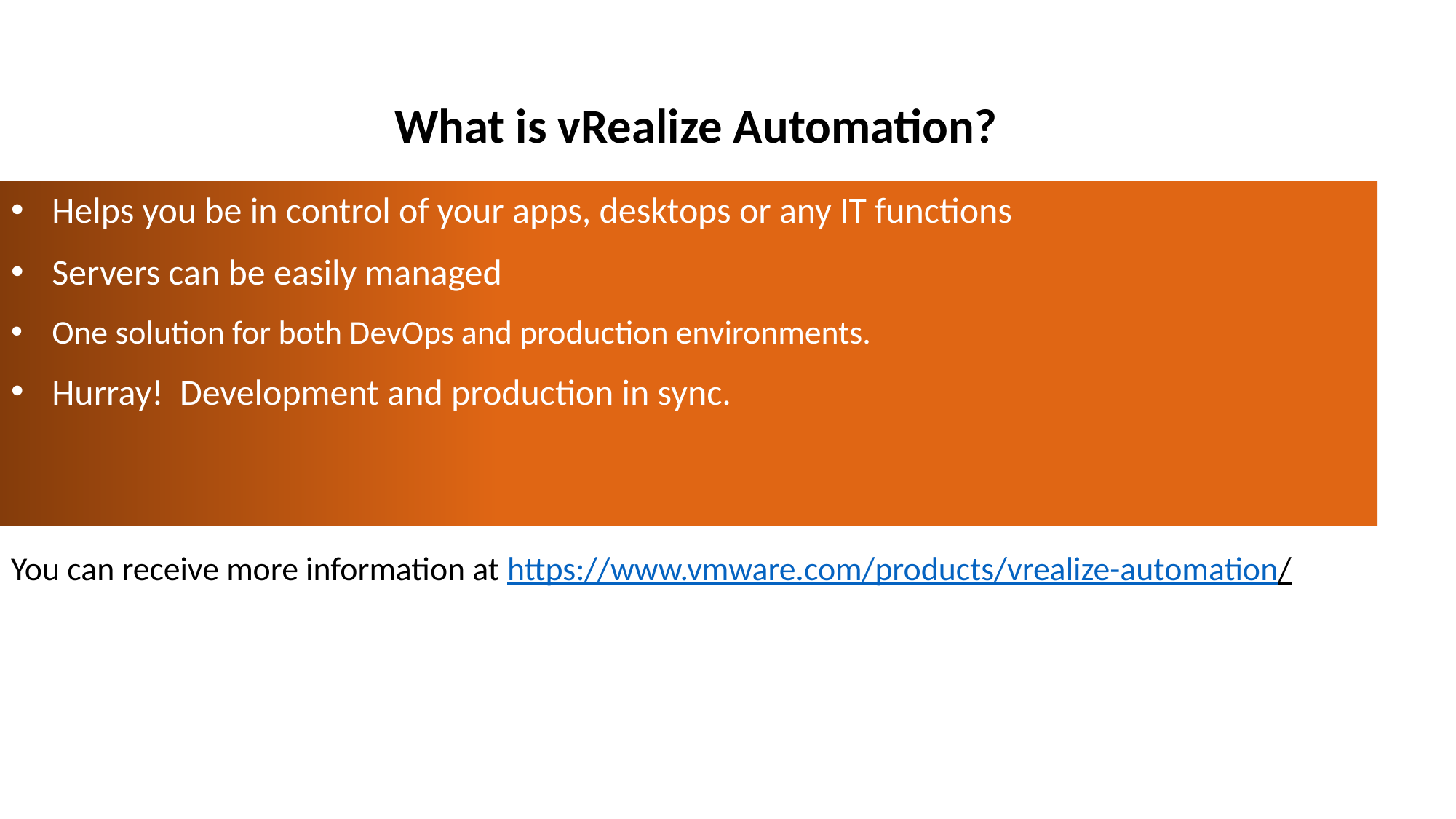

# What is vRealize Automation?
Helps you be in control of your apps, desktops or any IT functions
Servers can be easily managed
One solution for both DevOps and production environments.
Hurray!  Development and production in sync.

You can receive more information at https://www.vmware.com/products/vrealize-automation/